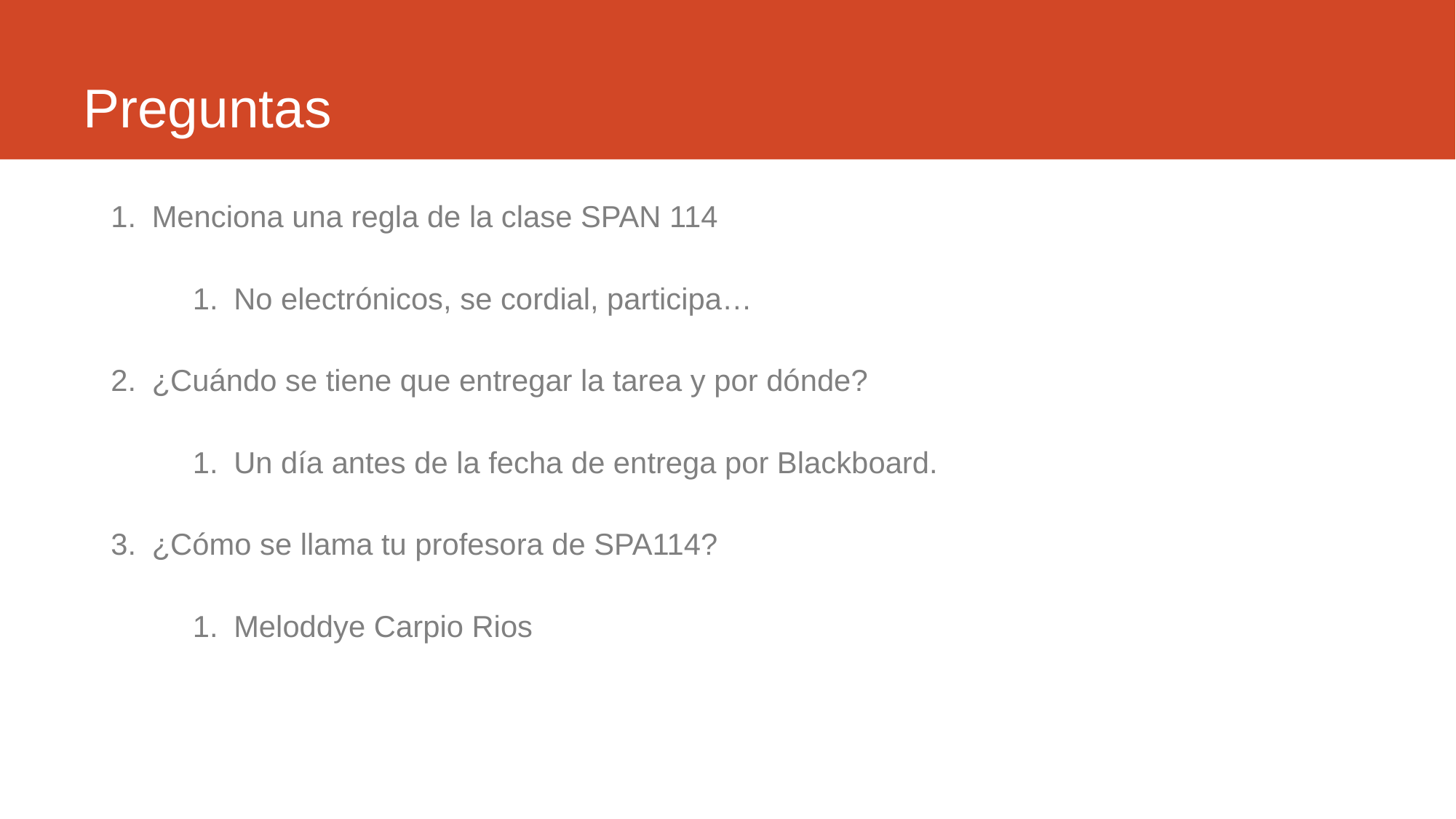

# Preguntas
Menciona una regla de la clase SPAN 114
No electrónicos, se cordial, participa…
¿Cuándo se tiene que entregar la tarea y por dónde?
Un día antes de la fecha de entrega por Blackboard.
¿Cómo se llama tu profesora de SPA114?
Meloddye Carpio Rios